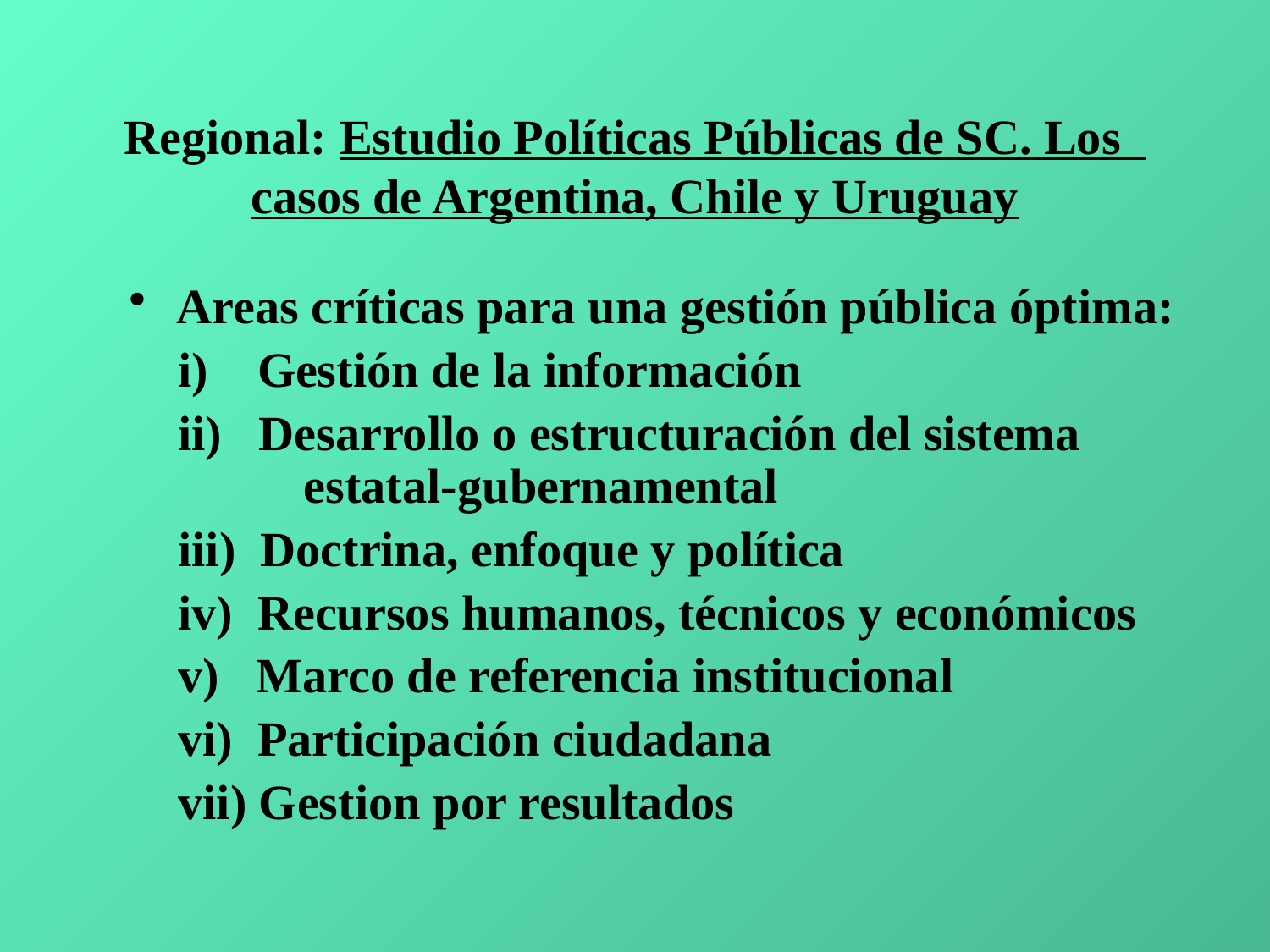

# Regional: Estudio Políticas Públicas de SC. Los   casos de Argentina, Chile y Uruguay
Areas críticas para una gestión pública óptima:
    i)    Gestión de la información
    ii)   Desarrollo o estructuración del sistema 	estatal-gubernamental
    iii)  Doctrina, enfoque y política
    iv)  Recursos humanos, técnicos y económicos
    v)   Marco de referencia institucional
    vi)  Participación ciudadana
    vii) Gestion por resultados